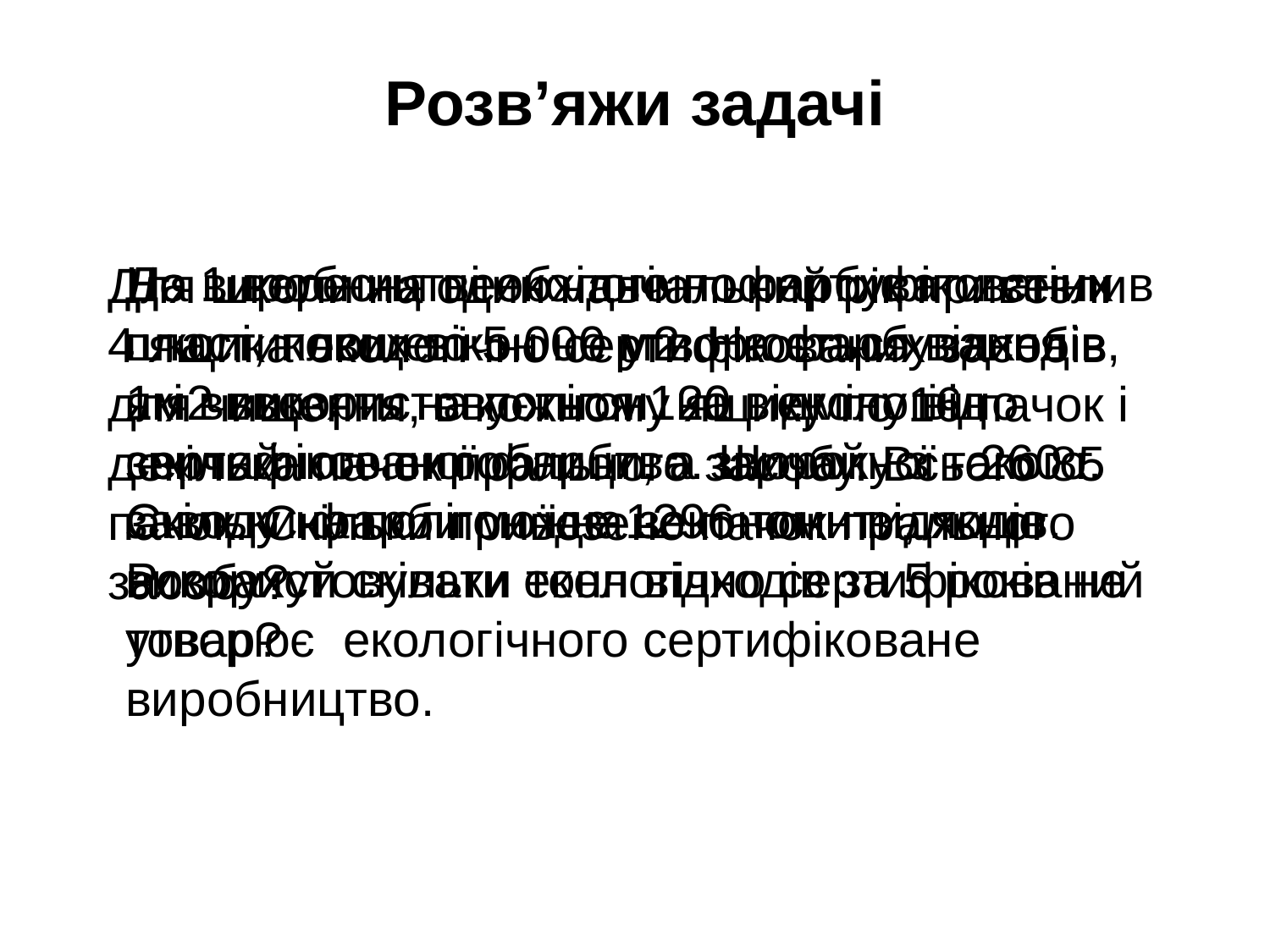

Розв’яжи задачі
Для школи на один навчальний рік привезли 4 ящика екологічно сертифікованих засобів для чищення, в кожному ящику по 16 пачок і декілька пачок прального засобу. Всього 85 пачок. Скільки привезено пачок прального засобу?
До 1 вересня необхідно пофарбувати стіни в школі, площею 5 000 м2. На фарбування 1м2 використовується 120 г екологічно сертифікованої фарби, а звичайної - 260 г. Скільки фарби можна зекономити, якщо використовувати екологічно сертифікований товар?
На виробництві екологічно сертифікованих пластикових вікон не утворюється відходів, які вивозять на полігон, на відміну від звичайного виробництва. Щороку з такого заводу на полігон їде 1296 тонн відходів. Розрахуй скільки тонн відходів за 5 років не утворює  екологічного сертифіковане виробництво.